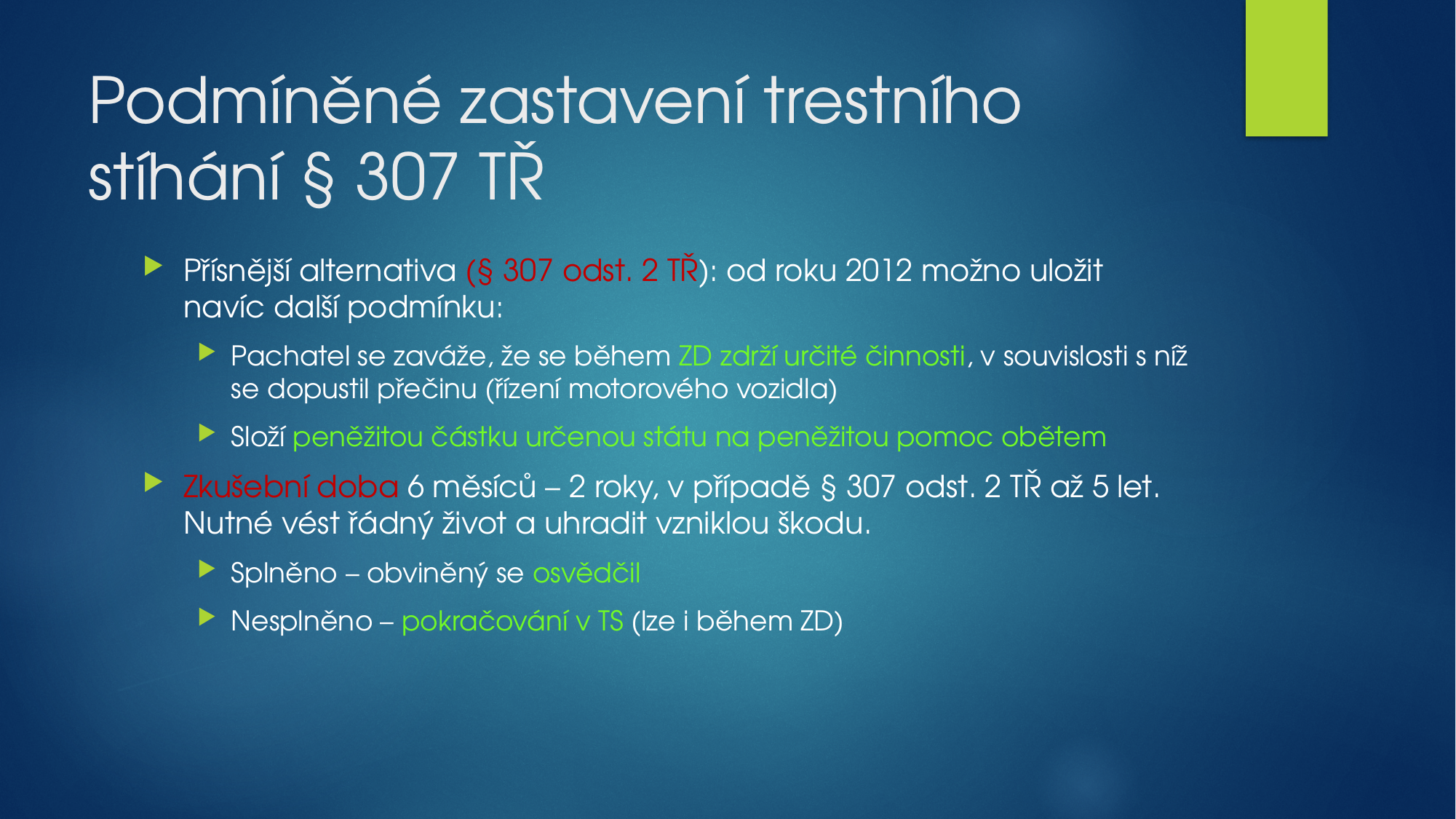

# Podmíněné zastavení trestního stíhání § 307 TŘ
Přísnější alternativa (§ 307 odst. 2 TŘ): od roku 2012 možno uložit navíc další podmínku:
Pachatel se zaváže, že se během ZD zdrží určité činnosti, v souvislosti s níž se dopustil přečinu (řízení motorového vozidla)
Složí peněžitou částku určenou státu na peněžitou pomoc obětem
Zkušební doba 6 měsíců – 2 roky, v případě § 307 odst. 2 TŘ až 5 let. Nutné vést řádný život a uhradit vzniklou škodu.
Splněno – obviněný se osvědčil
Nesplněno – pokračování v TS (lze i během ZD)